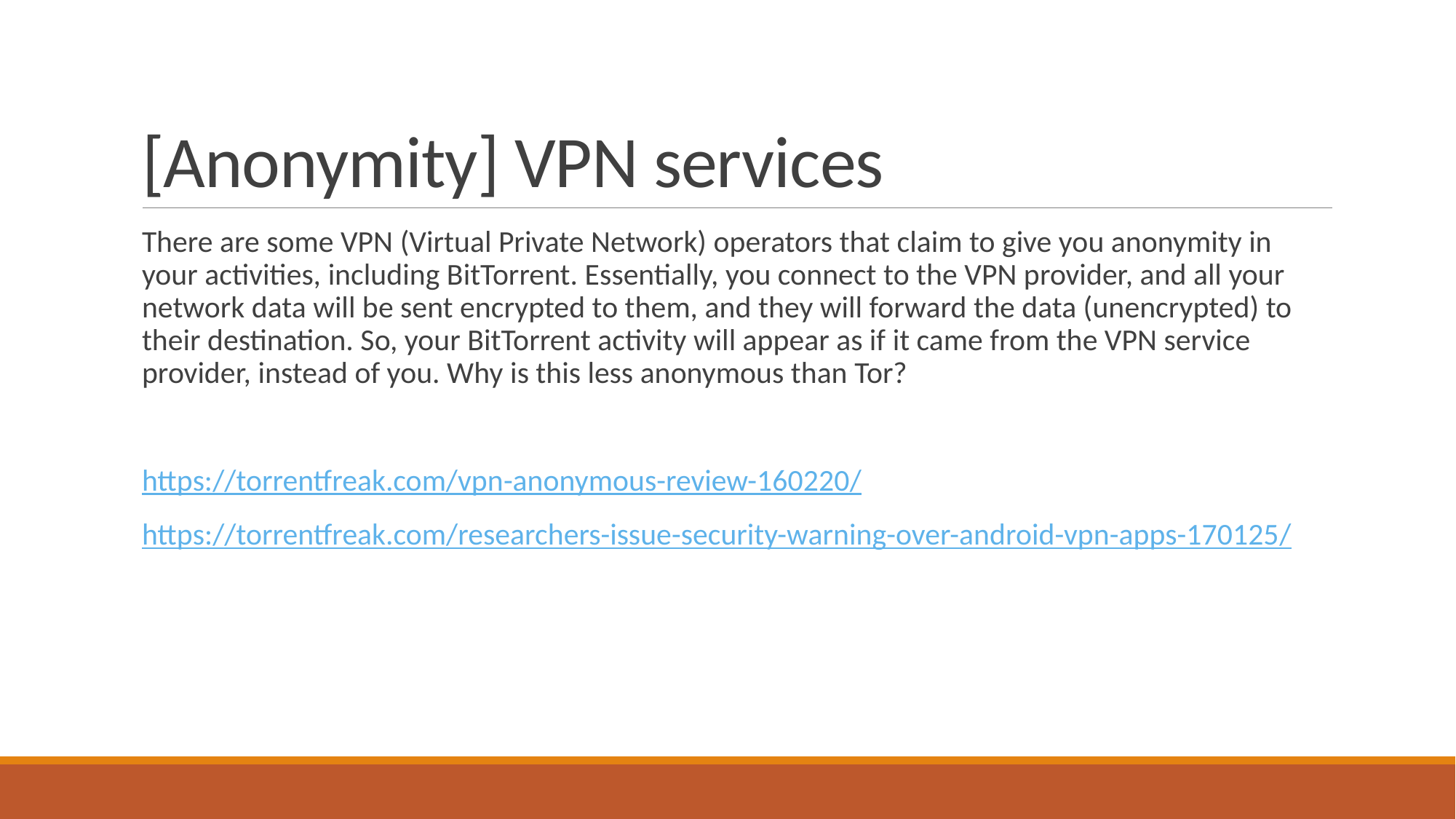

# [Anonymity] VPN services
There are some VPN (Virtual Private Network) operators that claim to give you anonymity in your activities, including BitTorrent. Essentially, you connect to the VPN provider, and all your network data will be sent encrypted to them, and they will forward the data (unencrypted) to their destination. So, your BitTorrent activity will appear as if it came from the VPN service provider, instead of you. Why is this less anonymous than Tor?

https://torrentfreak.com/vpn-anonymous-review-160220/
https://torrentfreak.com/researchers-issue-security-warning-over-android-vpn-apps-170125/